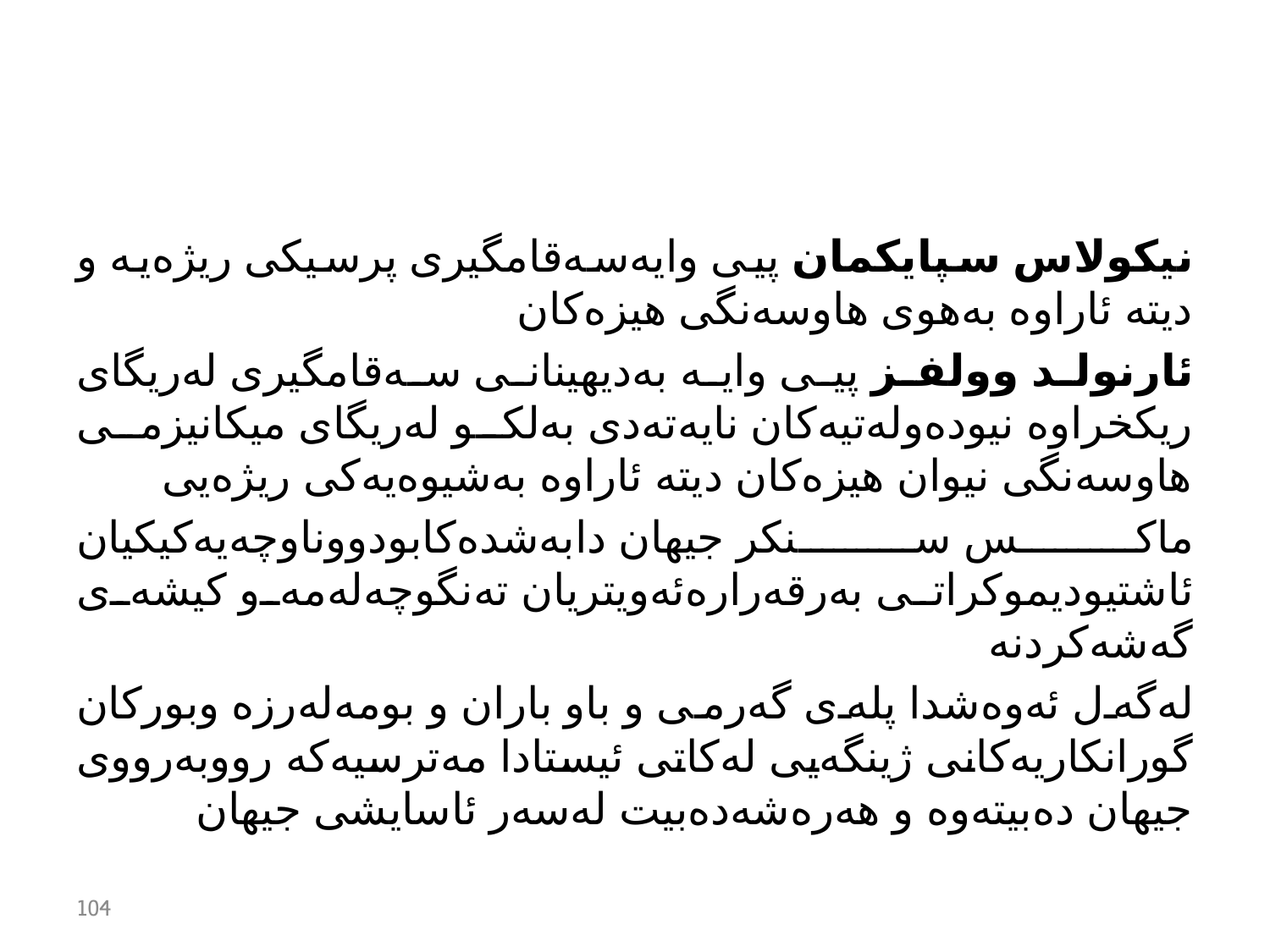

#
نیكولاس سپایكمان پیی وایەسەقامگیری پرسیكی ریژەیە و دیتە ئاراوە بەهوی هاوسەنگی هیزەكان
ئارنولد وولفز پیی وایە بەدیهینانی سەقامگیری لەریگای ریكخراوە نیودەولەتیەكان نایەتەدی بەلكو لەریگای میكانیزمی هاوسەنگی نیوان هیزەكان دیتە ئاراوە بەشیوەیەكی ریژەیی
ماكس سنكر جیهان دابەشدەكابودووناوچەیەكیكیان ئاشتیودیموكراتی بەرقەرارەئەویتريان تەنگوچەلەمەو كیشەی گەشەكردنە
لەگەل ئەوەشدا پلەی گەرمی و باو باران و بومەلەرزە وبوركان گورانكاریەكانی ژینگەیی لەكاتی ئیستادا مەترسیەكە رووبەرووی جیهان دەبیتەوە و هەرەشەدەبیت لەسەر ئاسایشی جیهان
104